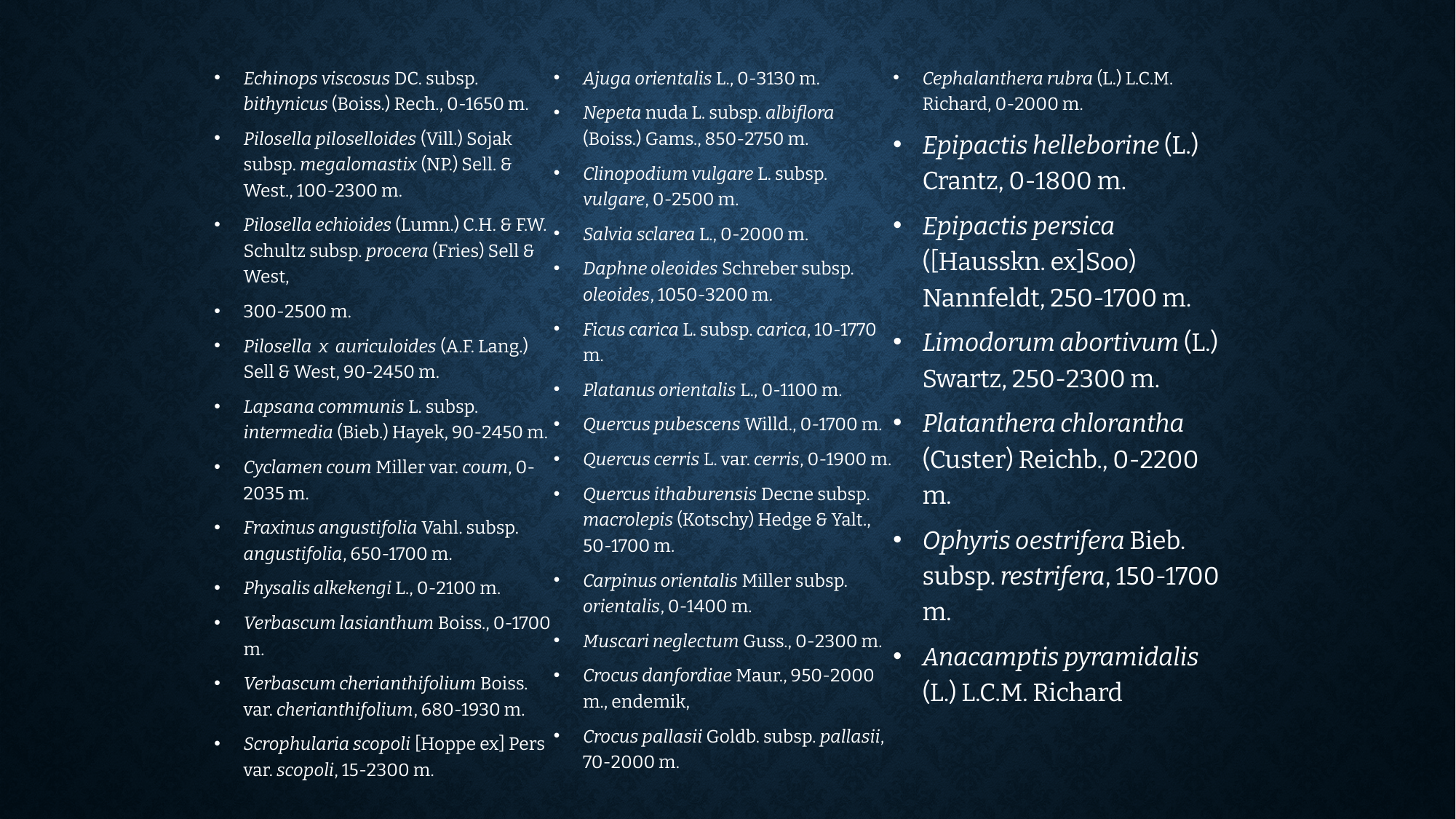

Echinops viscosus DC. subsp. bithynicus (Boiss.) Rech., 0-1650 m.
Pilosella piloselloides (Vill.) Sojak subsp. megalomastix (NP.) Sell. & West., 100-2300 m.
Pilosella echioides (Lumn.) C.H. & F.W. Schultz subsp. procera (Fries) Sell & West,
300-2500 m.
Pilosella  x  auriculoides (A.F. Lang.) Sell & West, 90-2450 m.
Lapsana communis L. subsp. intermedia (Bieb.) Hayek, 90-2450 m.
Cyclamen coum Miller var. coum, 0-2035 m.
Fraxinus angustifolia Vahl. subsp. angustifolia, 650-1700 m.
Physalis alkekengi L., 0-2100 m.
Verbascum lasianthum Boiss., 0-1700 m.
Verbascum cherianthifolium Boiss. var. cherianthifolium, 680-1930 m.
Scrophularia scopoli [Hoppe ex] Pers var. scopoli, 15-2300 m.
Ajuga orientalis L., 0-3130 m.
Nepeta nuda L. subsp. albiflora (Boiss.) Gams., 850-2750 m.
Clinopodium vulgare L. subsp. vulgare, 0-2500 m.
Salvia sclarea L., 0-2000 m.
Daphne oleoides Schreber subsp. oleoides, 1050-3200 m.
Ficus carica L. subsp. carica, 10-1770 m.
Platanus orientalis L., 0-1100 m.
Quercus pubescens Willd., 0-1700 m.
Quercus cerris L. var. cerris, 0-1900 m.
Quercus ithaburensis Decne subsp. macrolepis (Kotschy) Hedge & Yalt., 50-1700 m.
Carpinus orientalis Miller subsp. orientalis, 0-1400 m.
Muscari neglectum Guss., 0-2300 m.
Crocus danfordiae Maur., 950-2000 m., endemik,
Crocus pallasii Goldb. subsp. pallasii, 70-2000 m.
Cephalanthera rubra (L.) L.C.M. Richard, 0-2000 m.
Epipactis helleborine (L.) Crantz, 0-1800 m.
Epipactis persica ([Hausskn. ex]Soo) Nannfeldt, 250-1700 m.
Limodorum abortivum (L.) Swartz, 250-2300 m.
Platanthera chlorantha (Custer) Reichb., 0-2200 m.
Ophyris oestrifera Bieb. subsp. restrifera, 150-1700 m.
Anacamptis pyramidalis (L.) L.C.M. Richard